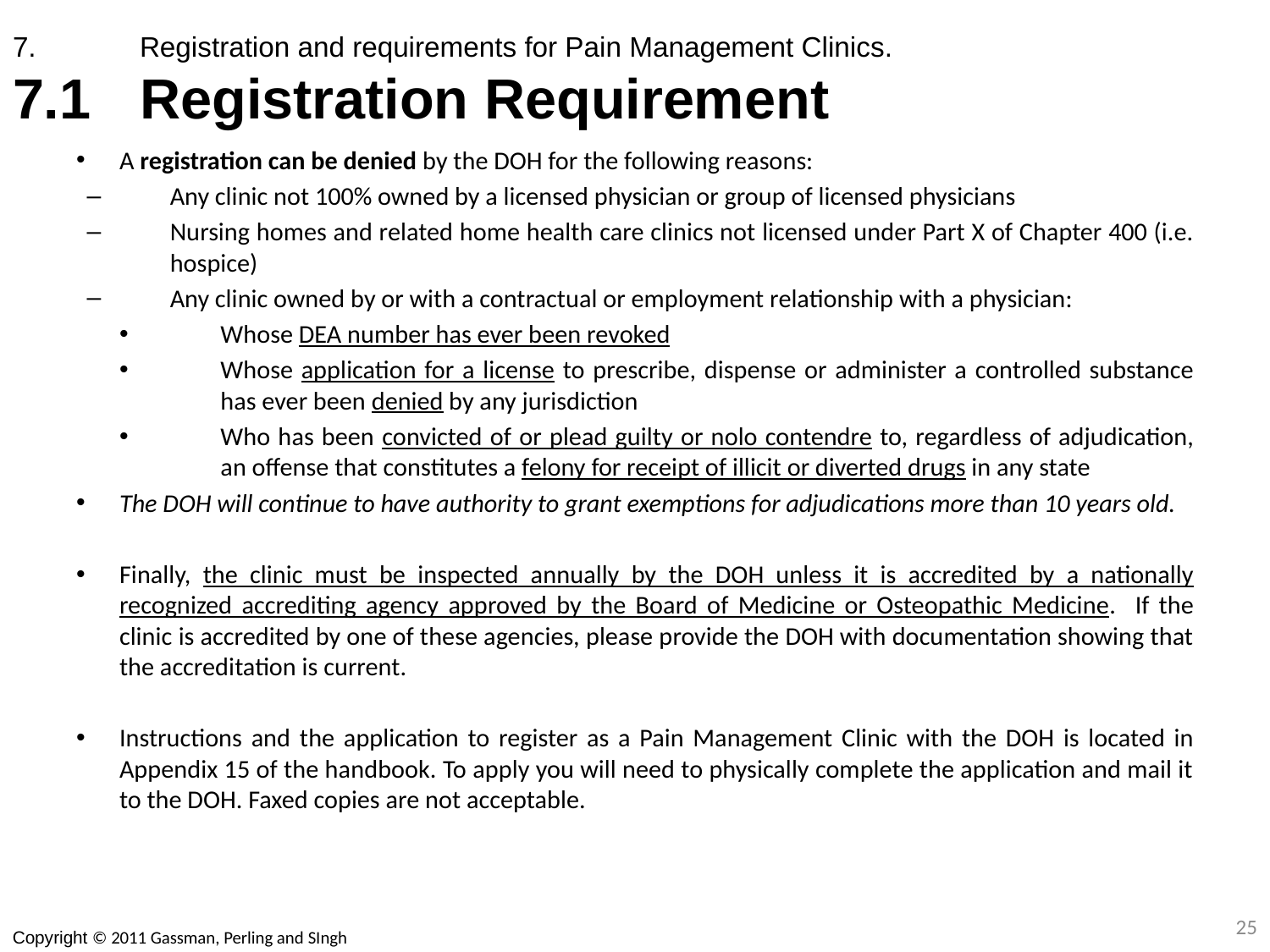

# 7. 	Registration and requirements for Pain Management Clinics. 7.1 	Registration Requirement
A registration can be denied by the DOH for the following reasons:
Any clinic not 100% owned by a licensed physician or group of licensed physicians
Nursing homes and related home health care clinics not licensed under Part X of Chapter 400 (i.e. hospice)
Any clinic owned by or with a contractual or employment relationship with a physician:
Whose DEA number has ever been revoked
Whose application for a license to prescribe, dispense or administer a controlled substance has ever been denied by any jurisdiction
Who has been convicted of or plead guilty or nolo contendre to, regardless of adjudication, an offense that constitutes a felony for receipt of illicit or diverted drugs in any state
The DOH will continue to have authority to grant exemptions for adjudications more than 10 years old.

Finally, the clinic must be inspected annually by the DOH unless it is accredited by a nationally recognized accrediting agency approved by the Board of Medicine or Osteopathic Medicine.  If the clinic is accredited by one of these agencies, please provide the DOH with documentation showing that the accreditation is current.

Instructions and the application to register as a Pain Management Clinic with the DOH is located in Appendix 15 of the handbook. To apply you will need to physically complete the application and mail it to the DOH. Faxed copies are not acceptable.

25
Copyright © 2011 Gassman, Perling and SIngh